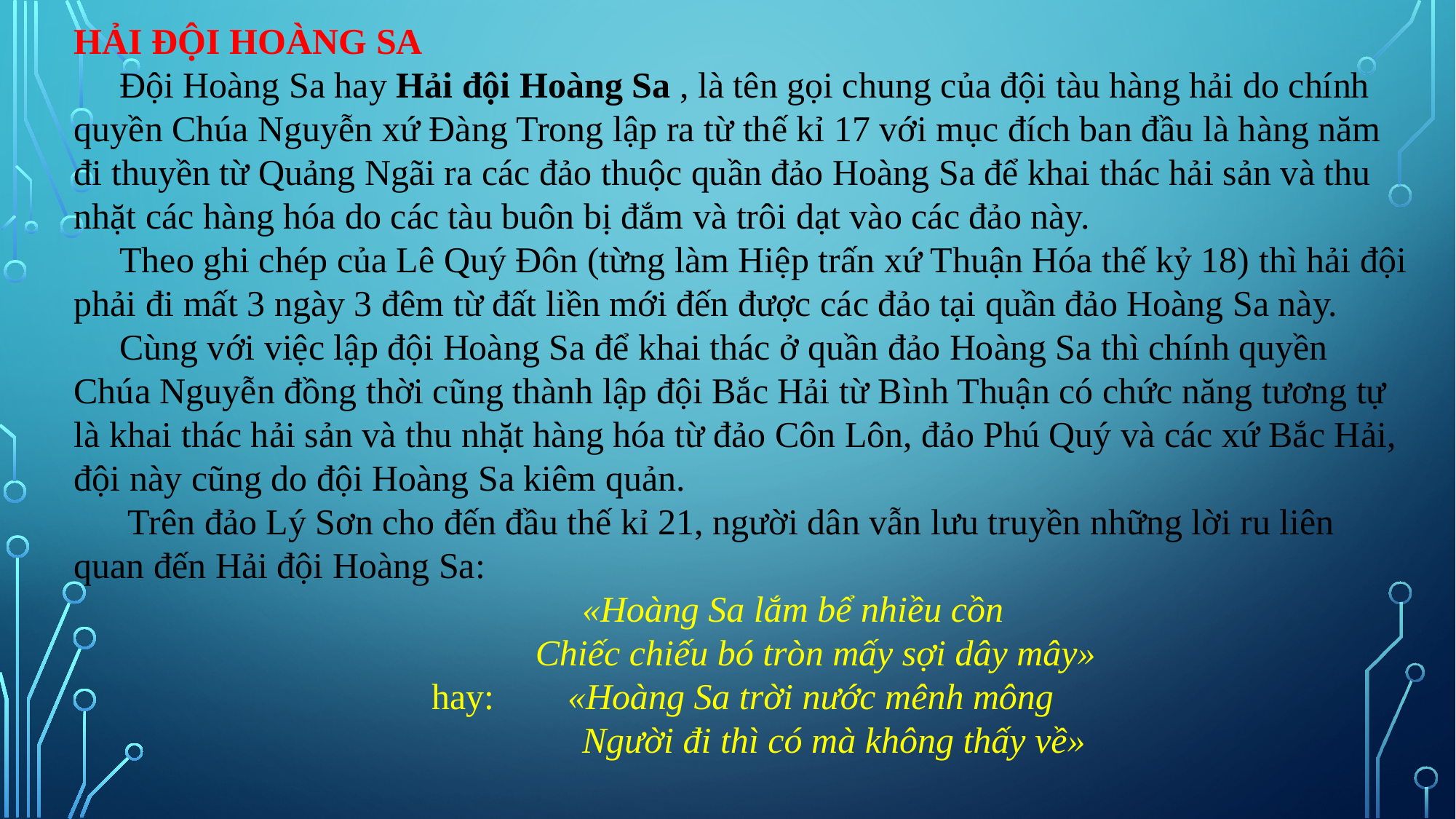

HẢI ĐỘI HOÀNG SA
     Đội Hoàng Sa hay Hải đội Hoàng Sa , là tên gọi chung của đội tàu hàng hải do chính quyền Chúa Nguyễn xứ Đàng Trong lập ra từ thế kỉ 17 với mục đích ban đầu là hàng năm đi thuyền từ Quảng Ngãi ra các đảo thuộc quần đảo Hoàng Sa để khai thác hải sản và thu nhặt các hàng hóa do các tàu buôn bị đắm và trôi dạt vào các đảo này.
     Theo ghi chép của Lê Quý Đôn (từng làm Hiệp trấn xứ Thuận Hóa thế kỷ 18) thì hải đội phải đi mất 3 ngày 3 đêm từ đất liền mới đến được các đảo tại quần đảo Hoàng Sa này.
     Cùng với việc lập đội Hoàng Sa để khai thác ở quần đảo Hoàng Sa thì chính quyền Chúa Nguyễn đồng thời cũng thành lập đội Bắc Hải từ Bình Thuận có chức năng tương tự là khai thác hải sản và thu nhặt hàng hóa từ đảo Côn Lôn, đảo Phú Quý và các xứ Bắc Hải, đội này cũng do đội Hoàng Sa kiêm quản.
      Trên đảo Lý Sơn cho đến đầu thế kỉ 21, người dân vẫn lưu truyền những lời ru liên quan đến Hải đội Hoàng Sa:
           «Hoàng Sa lắm bể nhiều cồn
                Chiếc chiếu bó tròn mấy sợi dây mây»
hay:        «Hoàng Sa trời nước mênh mông
                    Người đi thì có mà không thấy về»